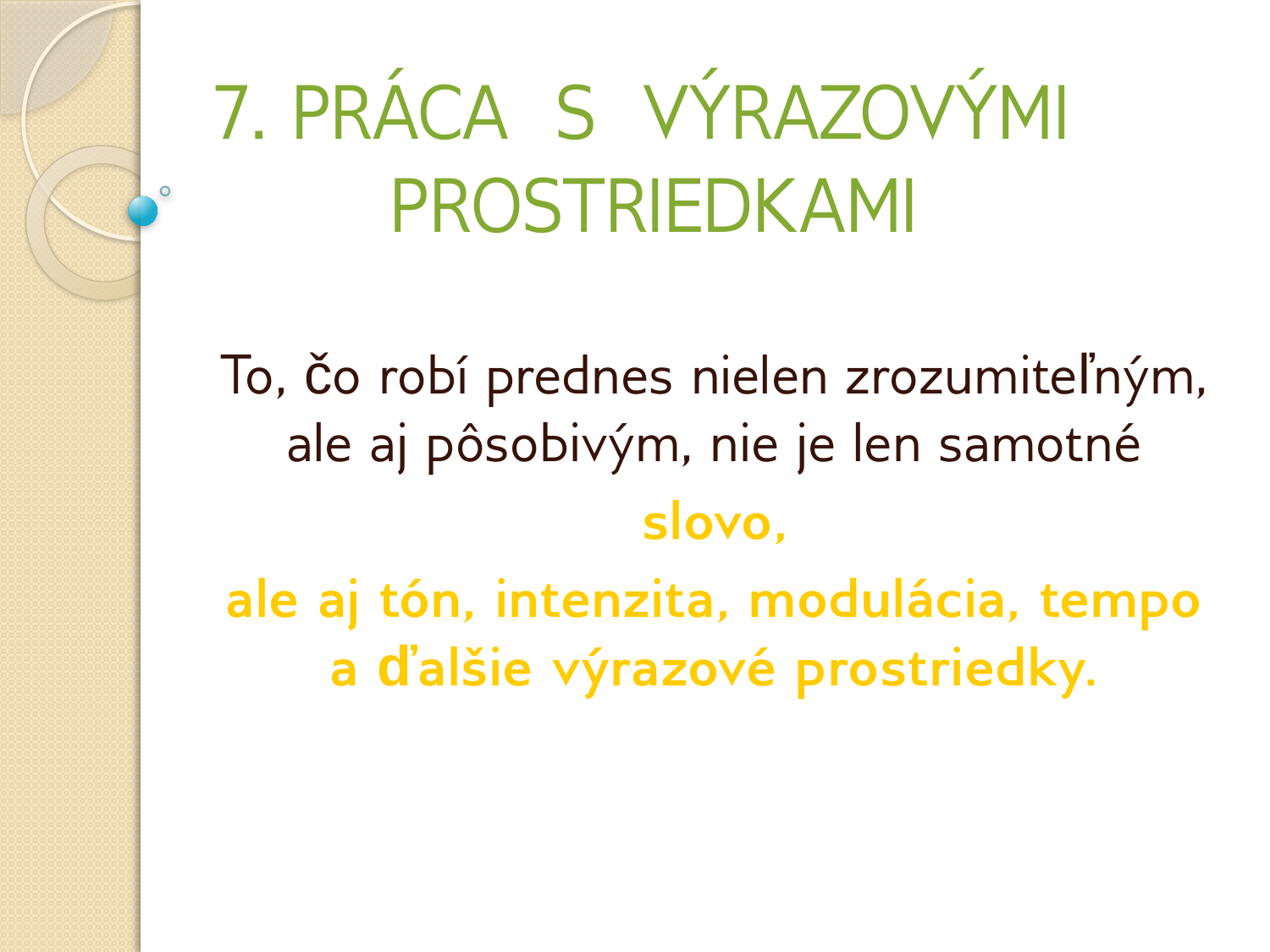

# 7. PRÁCA  S  VÝRAZOVÝMI  PROSTRIEDKAMI
To, čo robí prednes nielen zrozumiteľným, ale aj pôsobivým, nie je len samotné
slovo,
ale aj tón, intenzita, modulácia, tempo a ďalšie výrazové prostriedky.